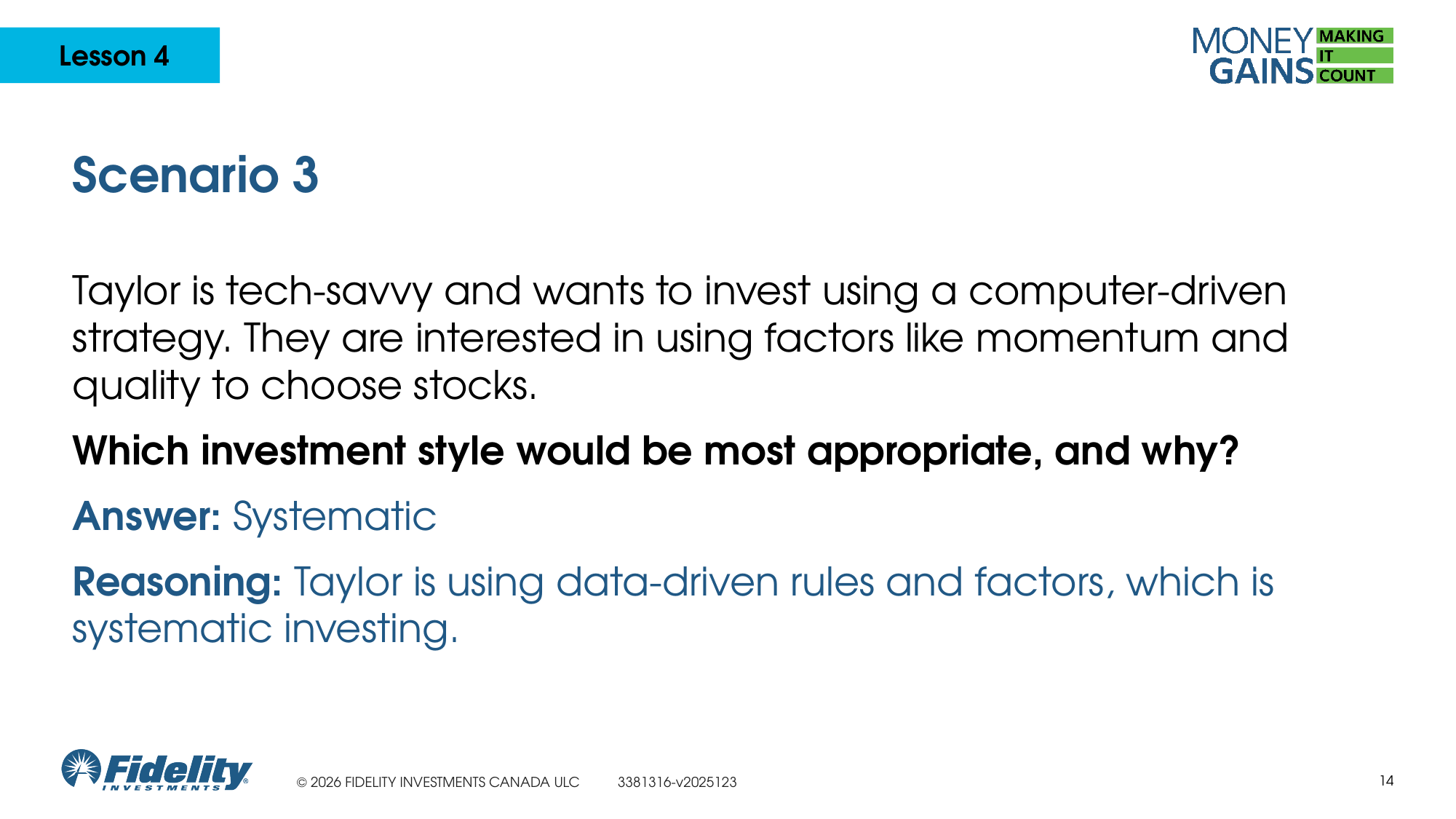

# Scenario 3
Taylor is tech-savvy and wants to invest using a computer-driven strategy. They are interested in using factors like momentum and quality to choose stocks.
Which investment style would be most appropriate, and why?
Answer: Systematic
Reasoning: Taylor is using data-driven rules and factors, which is systematic investing.

14